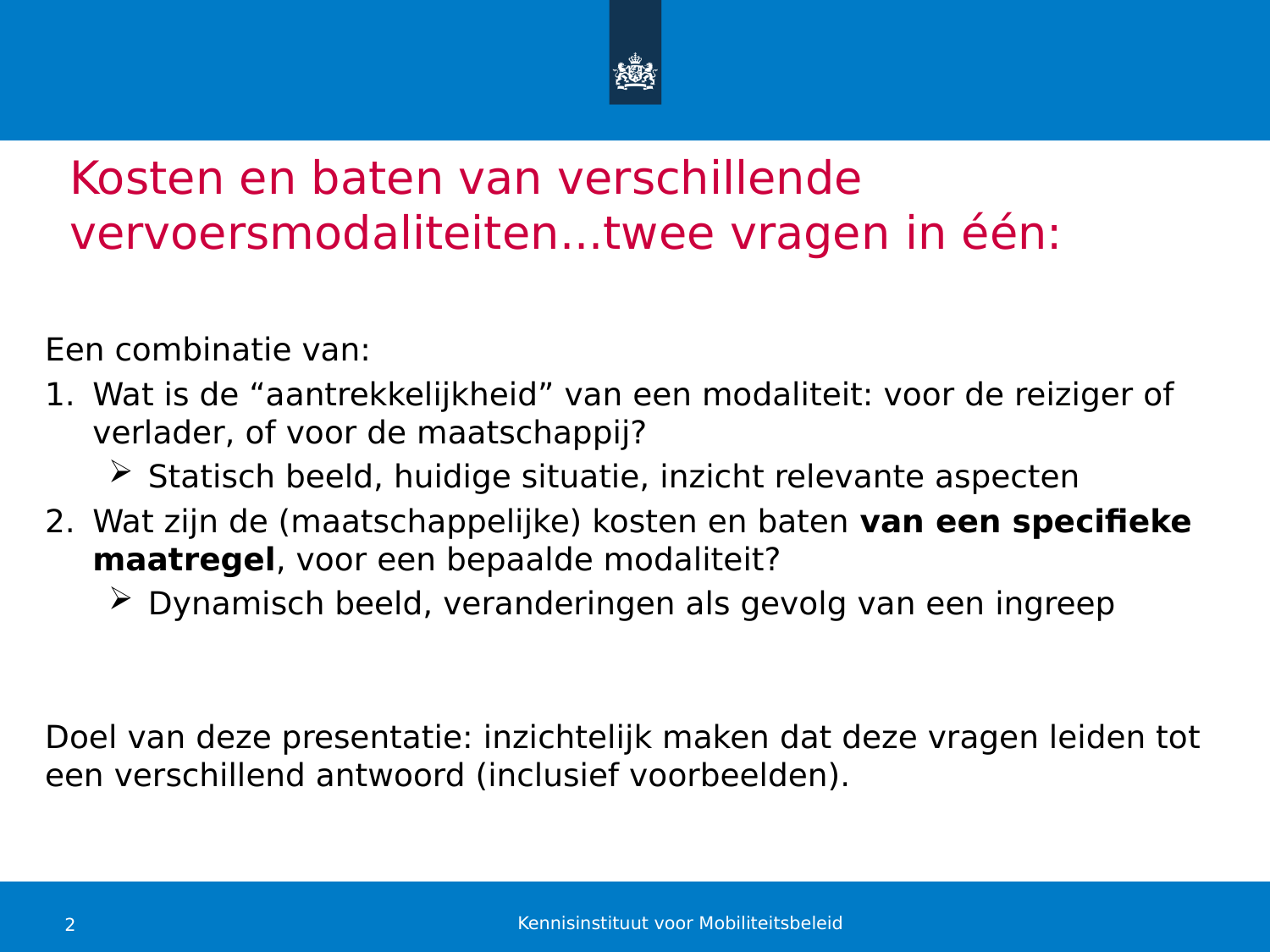

# Kosten en baten van verschillende vervoersmodaliteiten...twee vragen in één:
Een combinatie van:
Wat is de “aantrekkelijkheid” van een modaliteit: voor de reiziger of verlader, of voor de maatschappij?
Statisch beeld, huidige situatie, inzicht relevante aspecten
Wat zijn de (maatschappelijke) kosten en baten van een specifieke maatregel, voor een bepaalde modaliteit?
Dynamisch beeld, veranderingen als gevolg van een ingreep

Doel van deze presentatie: inzichtelijk maken dat deze vragen leiden tot een verschillend antwoord (inclusief voorbeelden).
Kennisinstituut voor Mobiliteitsbeleid
2